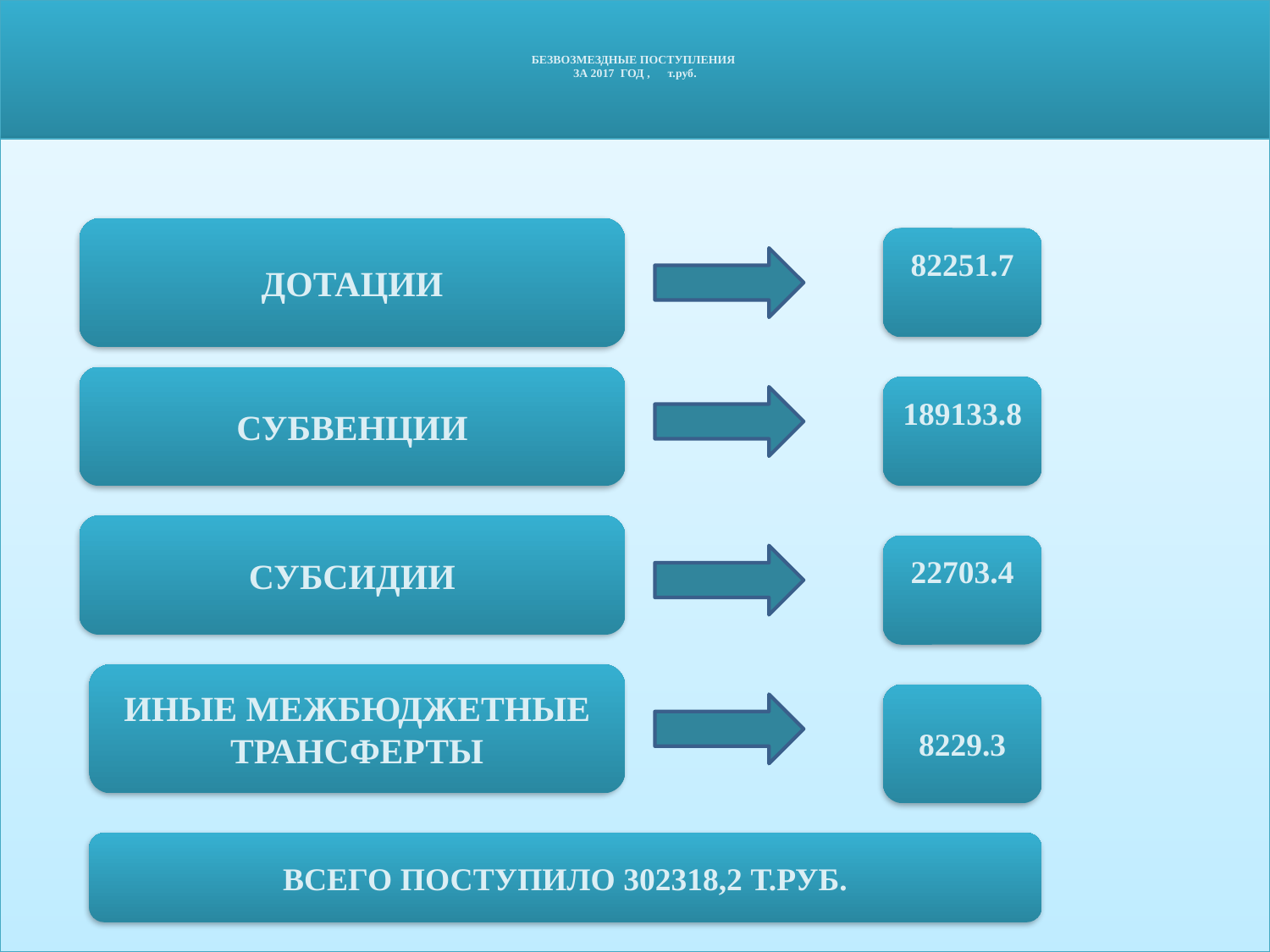

# БЕЗВОЗМЕЗДНЫЕ ПОСТУПЛЕНИЯ ЗА 2017  ГОД ,      т.руб.

ДОТАЦИИ
82251.7

СУБВЕНЦИИ
189133.8

СУБСИДИИ
22703.4

ИНЫЕ МЕЖБЮДЖЕТНЫЕ ТРАНСФЕРТЫ

8229.3

ВСЕГО ПОСТУПИЛО 302318,2 Т.РУБ.